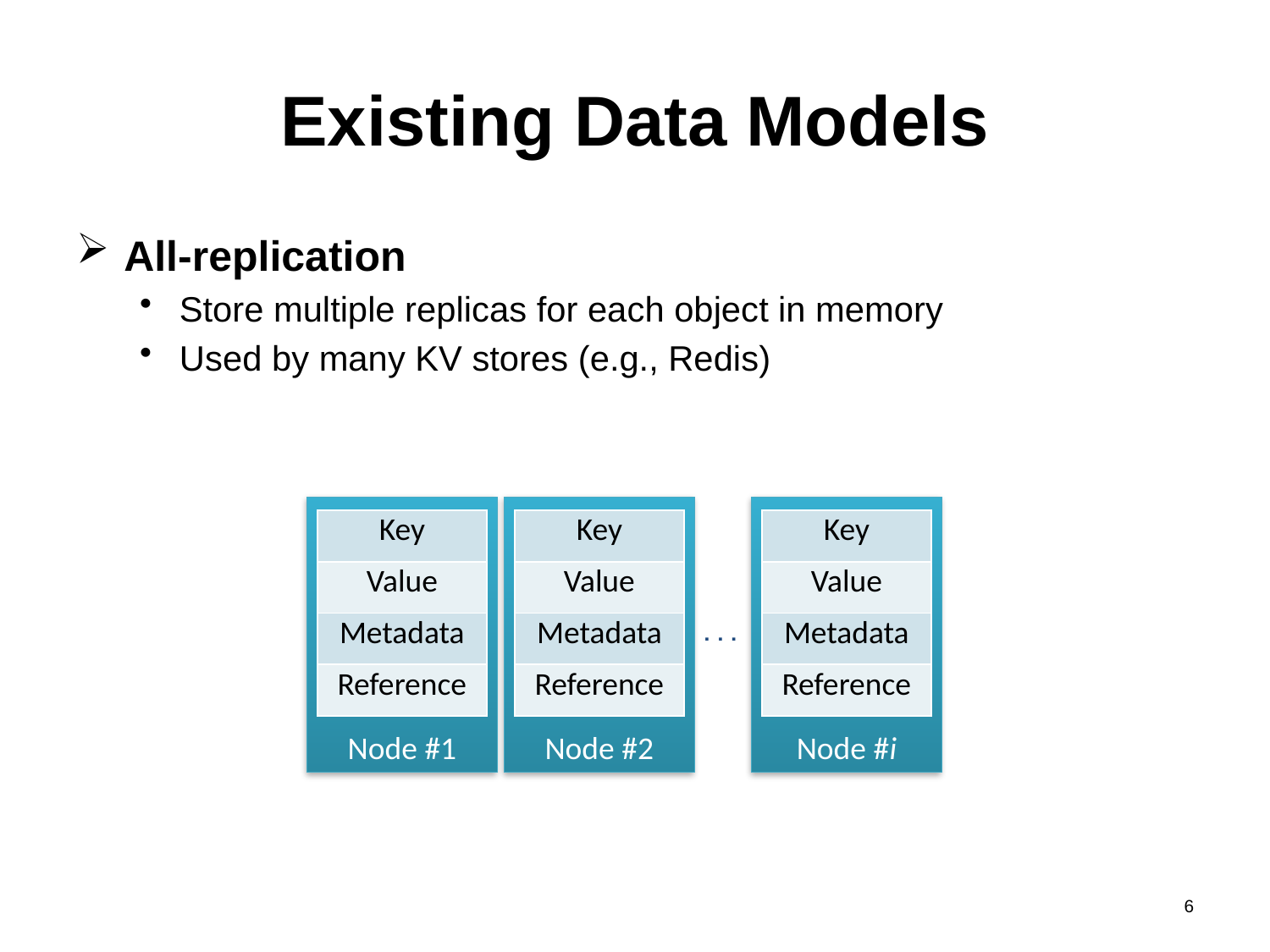

# Existing Data Models
All-replication
Store multiple replicas for each object in memory
Used by many KV stores (e.g., Redis)
Node #1
Node #2
Node #i
| Key |
| --- |
| Value |
| Metadata |
| Reference |
| Key |
| --- |
| Value |
| Metadata |
| Reference |
| Key |
| --- |
| Value |
| Metadata |
| Reference |
...
6